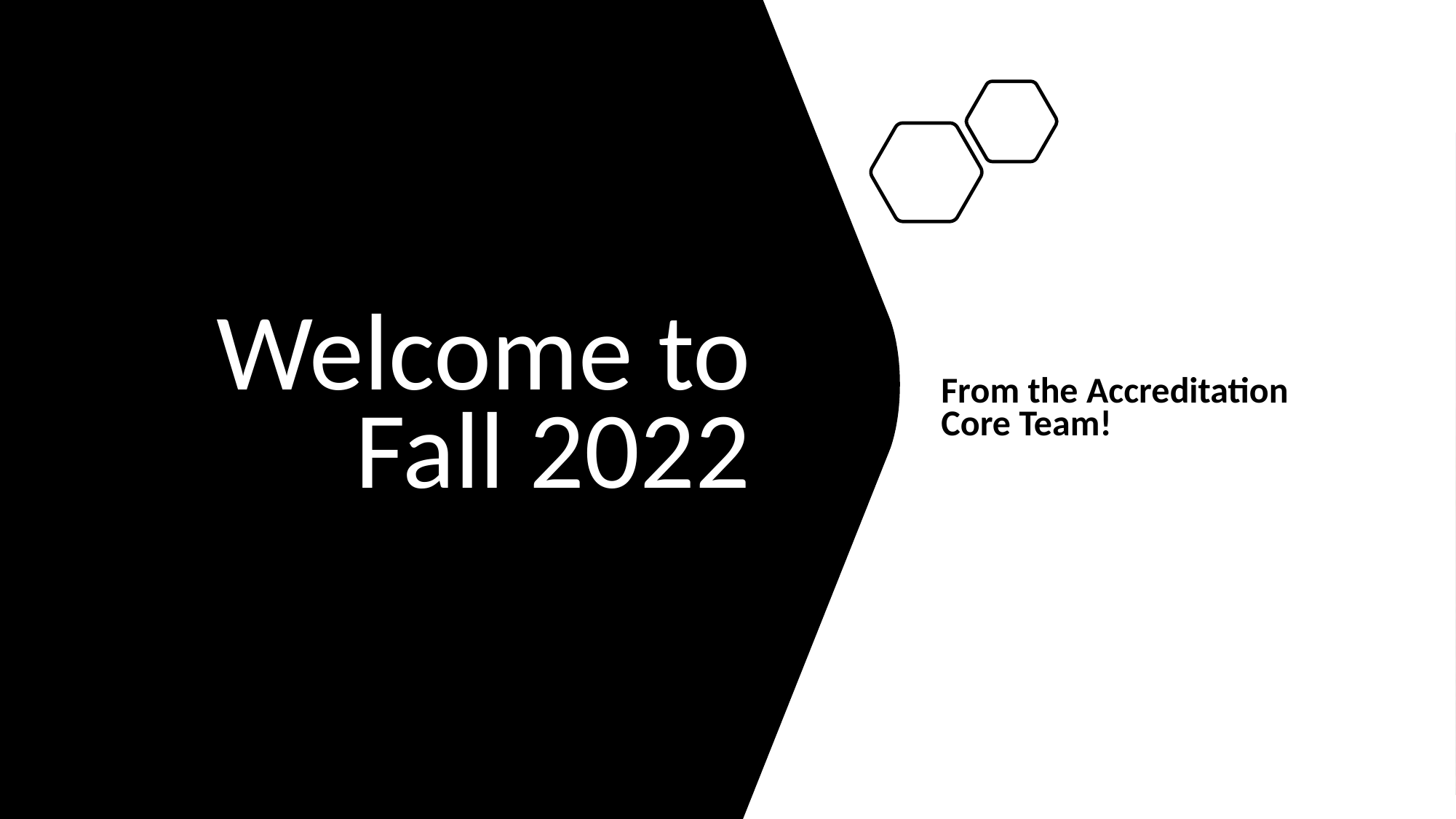

# Welcome to Fall 2022
From the Accreditation Core Team!